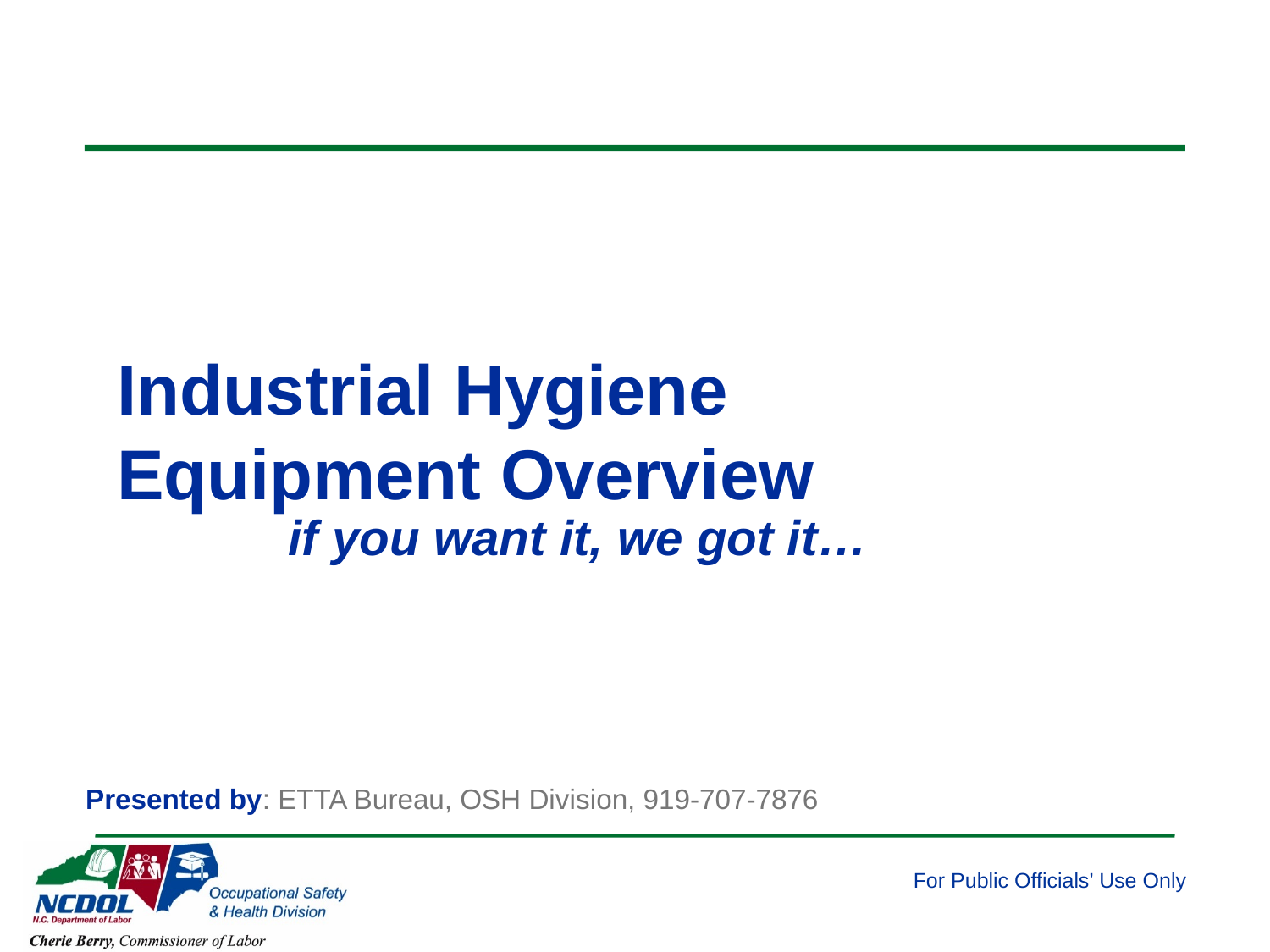

# Industrial Hygiene Equipment Overview
if you want it, we got it…
Presented by: ETTA Bureau, OSH Division, 919-707-7876